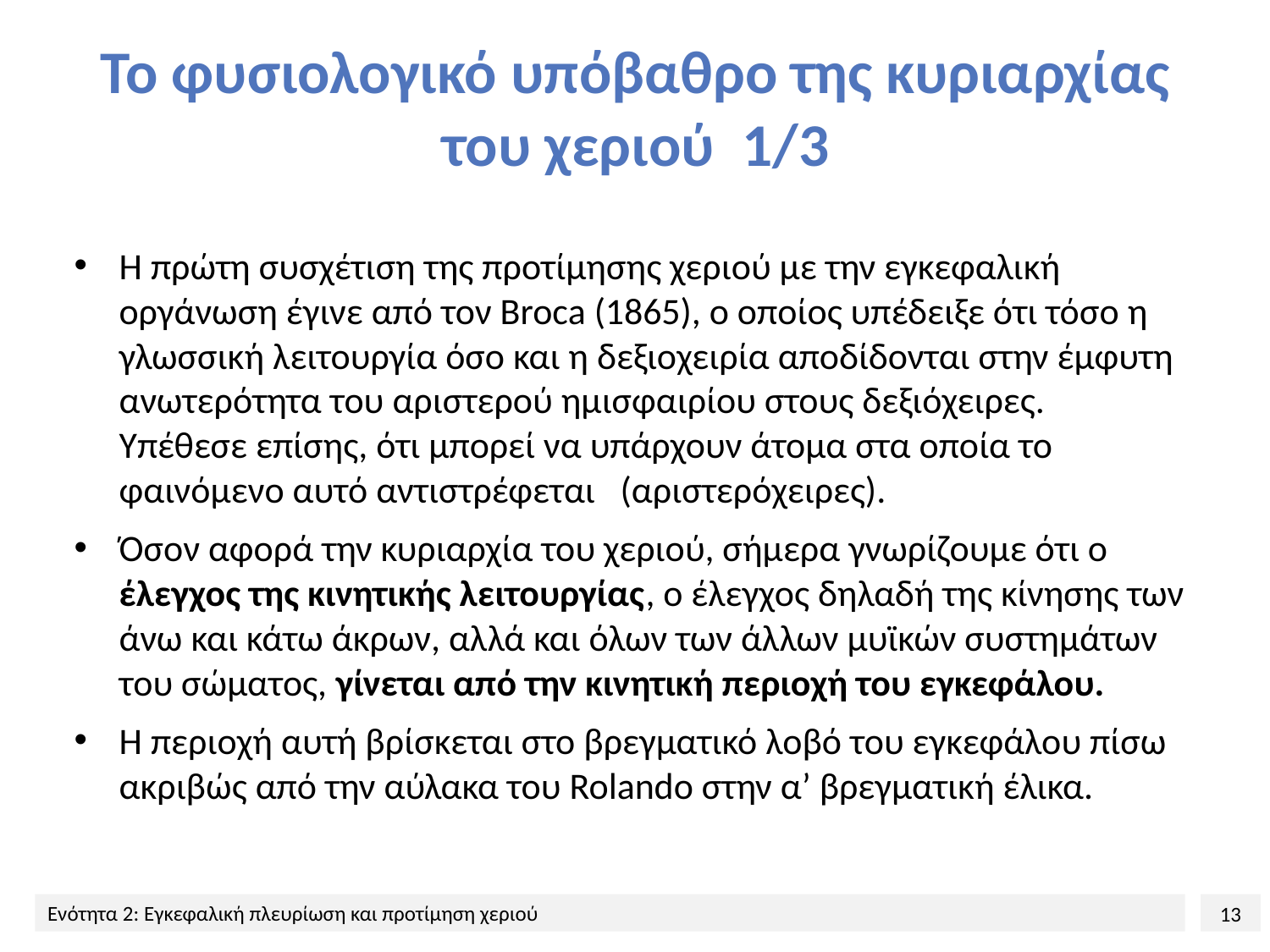

# Το φυσιολογικό υπόβαθρο της κυριαρχίας του χεριού  1/3
Η πρώτη συσχέτιση της προτίμησης χεριού με την εγκεφαλική οργάνωση έγινε από τον Broca (1865), ο οποίος υπέδειξε ότι τόσο η γλωσσική λειτουργία όσο και η δεξιοχειρία αποδίδονται στην έμφυτη ανωτερότητα του αριστερού ημισφαιρίου στους δεξιόχειρες.  Υπέθεσε επίσης, ότι μπορεί να υπάρχουν άτομα στα οποία το φαινόμενο αυτό αντιστρέφεται   (αριστερόχειρες).
Όσον αφορά την κυριαρχία του χεριού, σήμερα γνωρίζουμε ότι ο έλεγχος της κινητικής λειτουργίας, ο έλεγχος δηλαδή της κίνησης των άνω και κάτω άκρων, αλλά και όλων των άλλων μυϊκών συστημάτων του σώματος, γίνεται από την κινητική περιοχή του εγκεφάλου.
Η περιοχή αυτή βρίσκεται στο βρεγματικό λοβό του εγκεφάλου πίσω ακριβώς από την αύλακα του Rolando στην α’ βρεγματική έλικα.